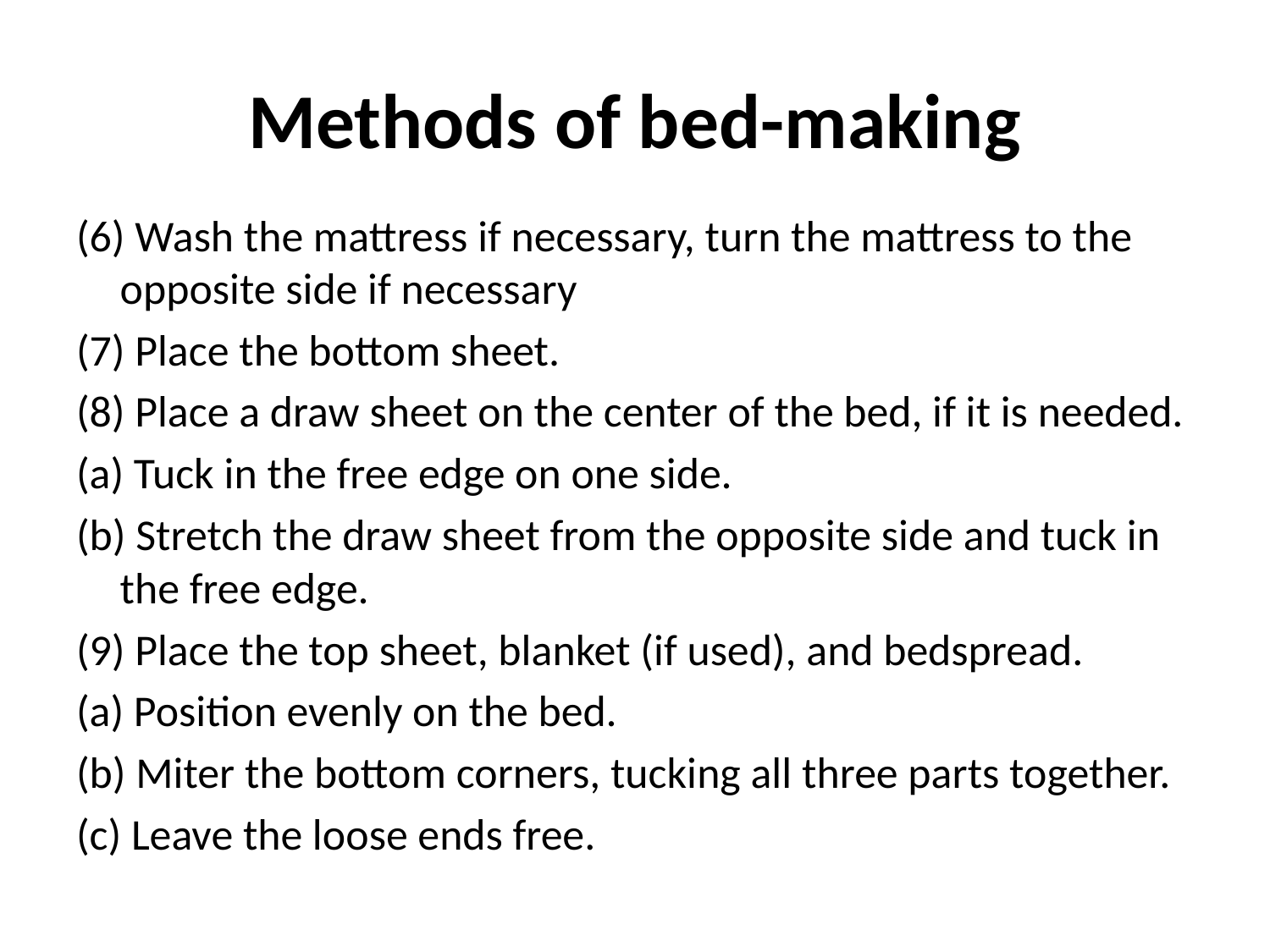

# Methods of bed-making
(6) Wash the mattress if necessary, turn the mattress to the opposite side if necessary
(7) Place the bottom sheet.
(8) Place a draw sheet on the center of the bed, if it is needed.
(a) Tuck in the free edge on one side.
(b) Stretch the draw sheet from the opposite side and tuck in the free edge.
(9) Place the top sheet, blanket (if used), and bedspread.
(a) Position evenly on the bed.
(b) Miter the bottom corners, tucking all three parts together.
(c) Leave the loose ends free.